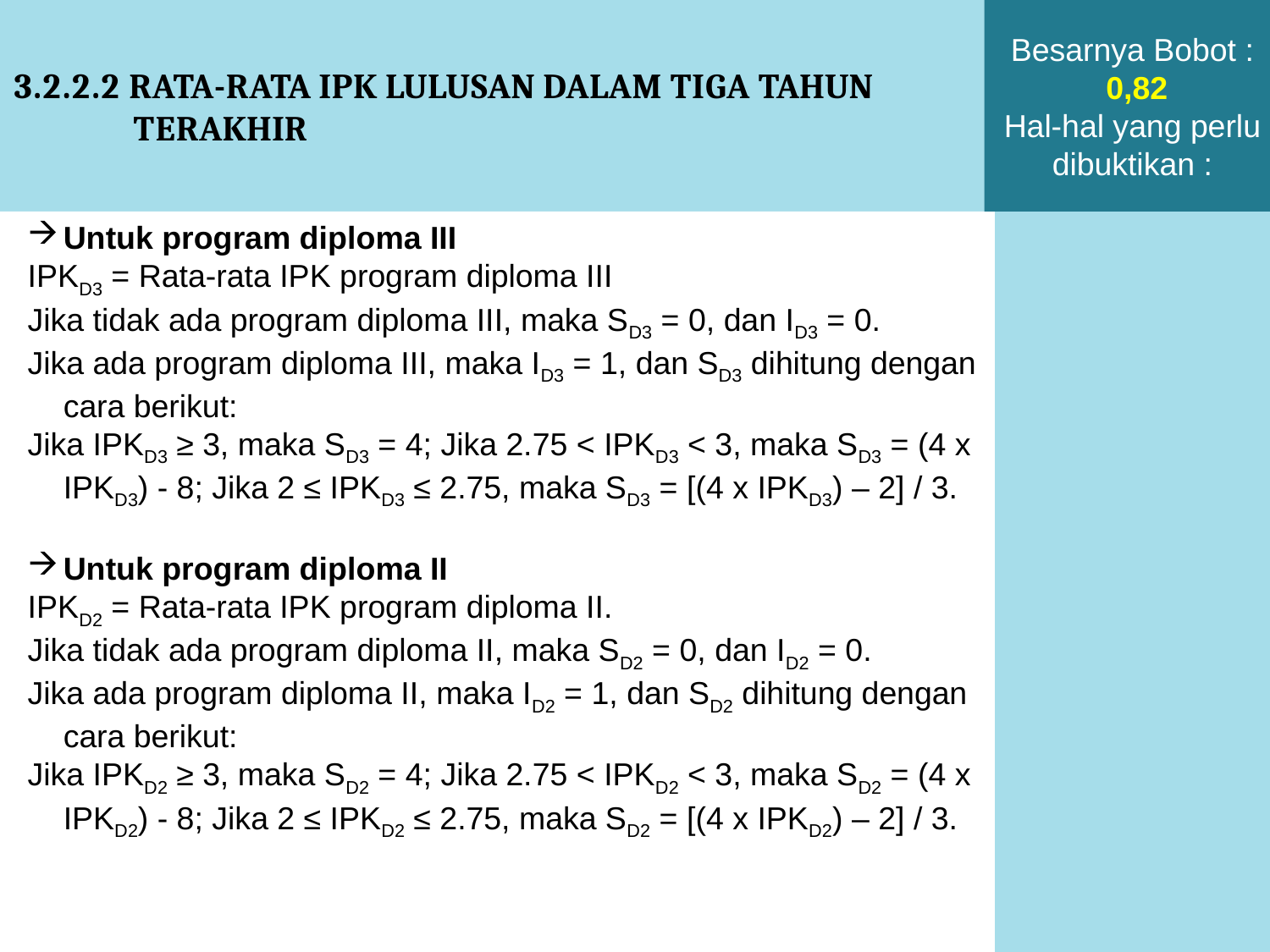

3.2.2.2 RATA-RATA IPK LULUSAN DALAM TIGA TAHUN TERAKHIR
Besarnya Bobot :
 0,82
Hal-hal yang perlu dibuktikan :
Untuk program diploma III
IPKD3 = Rata-rata IPK program diploma III
Jika tidak ada program diploma III, maka SD3 = 0, dan ID3 = 0.
Jika ada program diploma III, maka ID3 = 1, dan SD3 dihitung dengan cara berikut:
Jika IPKD3 ≥ 3, maka SD3 = 4; Jika 2.75 < IPKD3 < 3, maka SD3 = (4 x IPKD3) - 8; Jika 2 ≤ IPKD3 ≤ 2.75, maka SD3 = [(4 x IPKD3) – 2] / 3.

Untuk program diploma II
IPKD2 = Rata-rata IPK program diploma II.
Jika tidak ada program diploma II, maka SD2 = 0, dan ID2 = 0.
Jika ada program diploma II, maka ID2 = 1, dan SD2 dihitung dengan cara berikut:
Jika IPKD2 ≥ 3, maka SD2 = 4; Jika 2.75 < IPKD2 < 3, maka SD2 = (4 x IPKD2) - 8; Jika 2 ≤ IPKD2 ≤ 2.75, maka SD2 = [(4 x IPKD2) – 2] / 3.